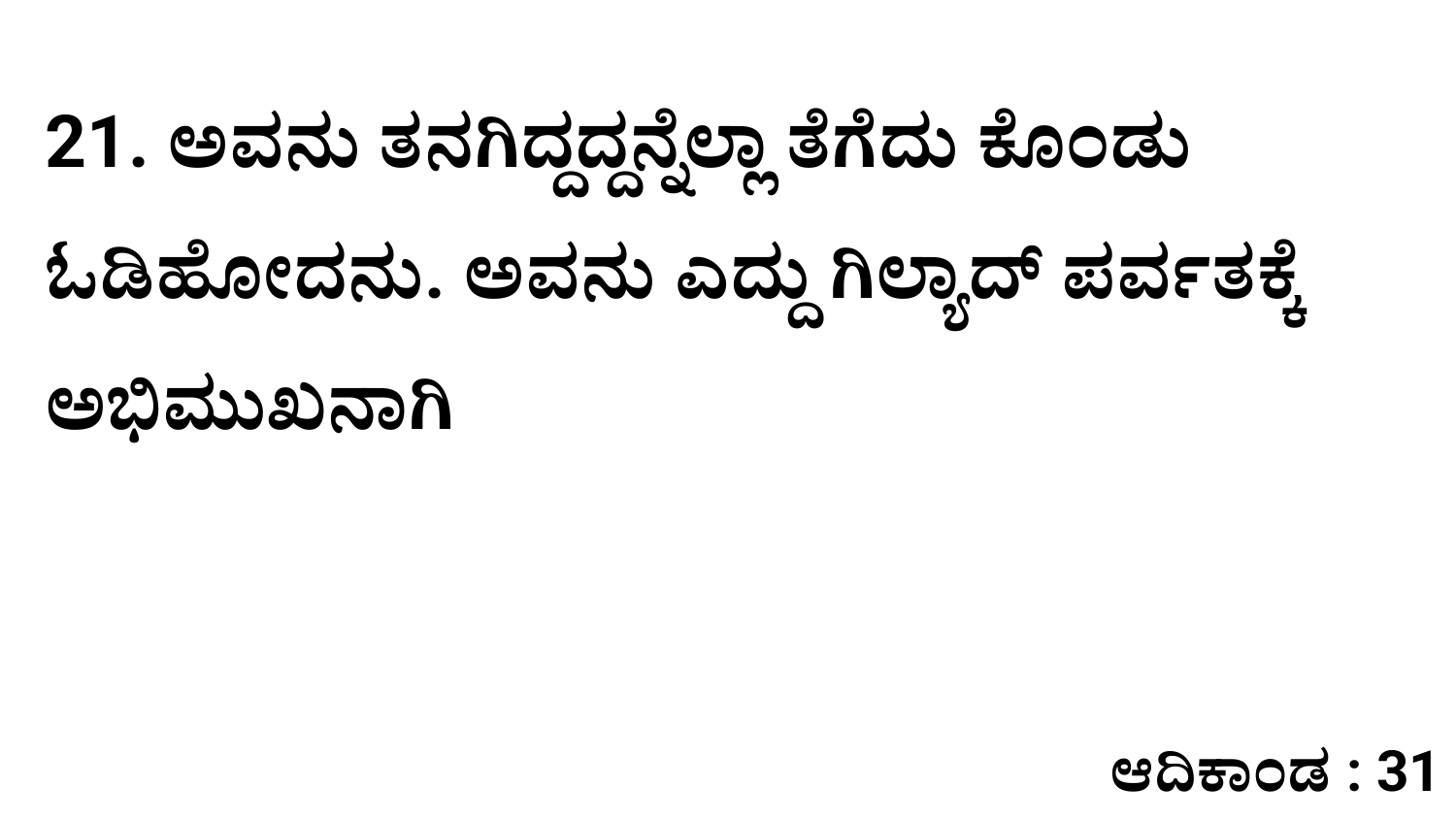

21. ಅವನು ತನಗಿದ್ದದ್ದನ್ನೆಲ್ಲಾ ತೆಗೆದು ಕೊಂಡು ಓಡಿಹೋದನು. ಅವನು ಎದ್ದು ಗಿಲ್ಯಾದ್‌ ಪರ್ವತಕ್ಕೆ ಅಭಿಮುಖನಾಗಿ
ಆದಿಕಾಂಡ : 31